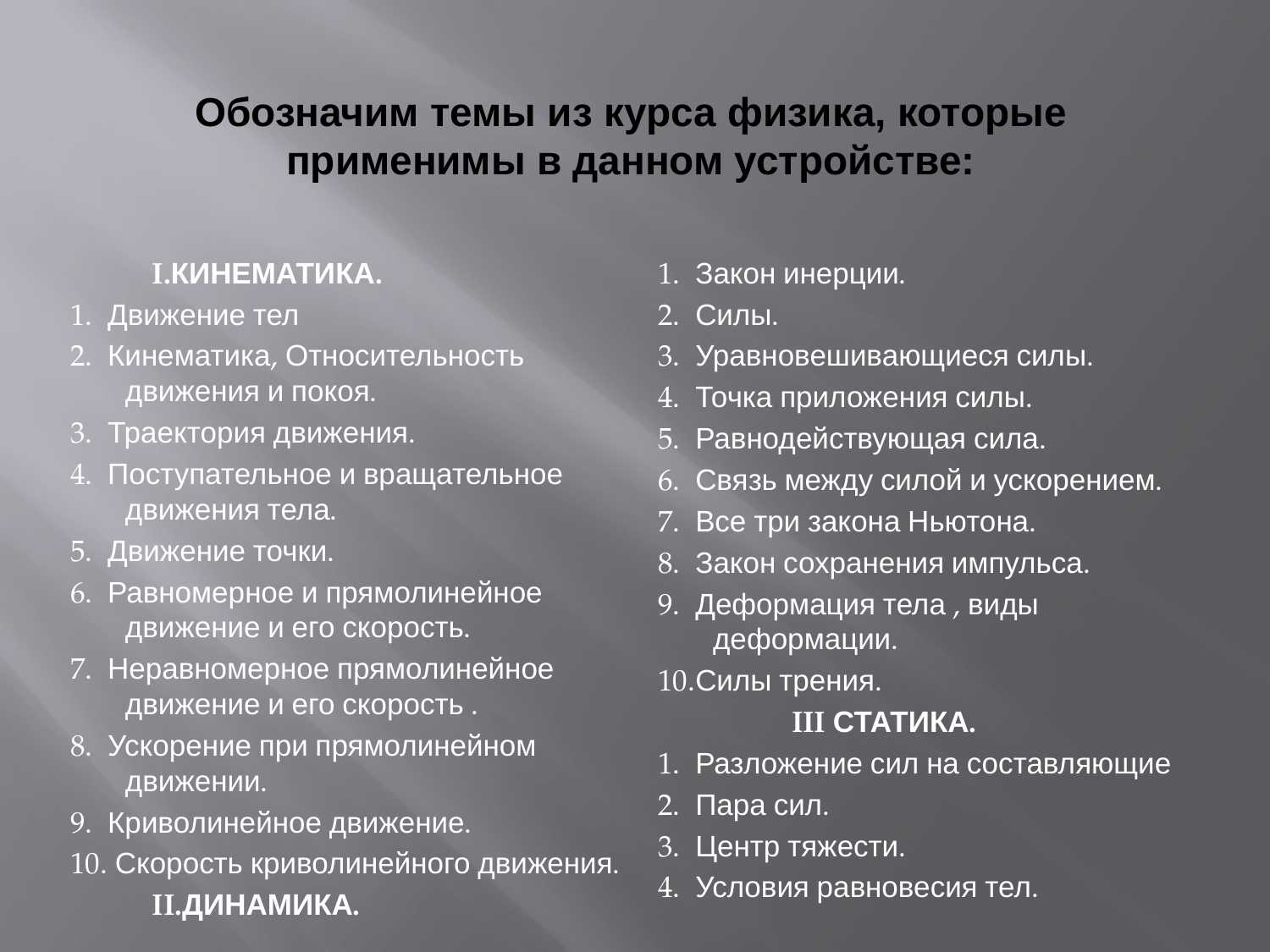

# Обозначим темы из курса физика, которые применимы в данном устройстве:
           I.КИНЕМАТИКА.
1.  Движение тел
2.  Кинематика, Относительность движения и покоя.
3.  Траектория движения.
4.  Поступательное и вращательное движения тела.
5.  Движение точки.
6.  Равномерное и прямолинейное  движение и его скорость.
7.  Неравномерное прямолинейное движение и его скорость .
8.  Ускорение при прямолинейном движении.
9.  Криволинейное движение.
10. Скорость криволинейного движения.
           II.ДИНАМИКА.
1.  Закон инерции.
2.  Силы.
3.  Уравновешивающиеся силы.
4.  Точка приложения силы.
5.  Равнодействующая сила.
6.  Связь между силой и ускорением.
7.  Все три закона Ньютона.
8.  Закон сохранения импульса.
9.  Деформация тела , виды деформации.
10.Силы трения.
                  III СТАТИКА.
1.  Разложение сил на составляющие
2.  Пара сил.
3.  Центр тяжести.
4.  Условия равновесия тел.